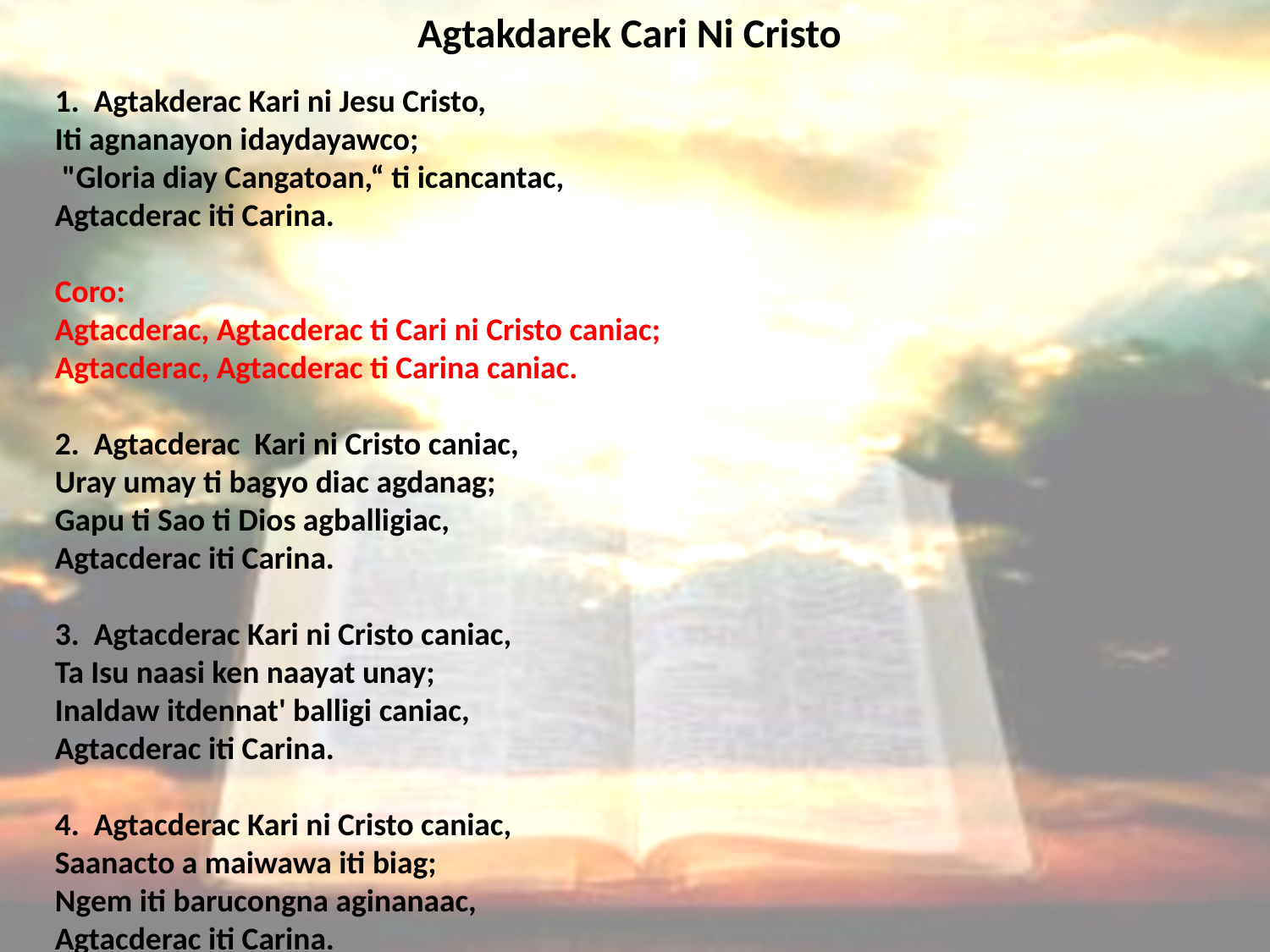

# Agtakdarek Cari Ni Cristo
1.  Agtakderac Kari ni Jesu Cristo,
Iti agnanayon idaydayawco;
 "Gloria diay Cangatoan,“ ti icancantac,
Agtacderac iti Carina.

Coro:
Agtacderac, Agtacderac ti Cari ni Cristo caniac;
Agtacderac, Agtacderac ti Carina caniac.

2.  Agtacderac  Kari ni Cristo caniac,
Uray umay ti bagyo diac agdanag;
Gapu ti Sao ti Dios agballigiac,
Agtacderac iti Carina.

3.  Agtacderac Kari ni Cristo caniac,
Ta Isu naasi ken naayat unay;
Inaldaw itdennat' balligi caniac,
Agtacderac iti Carina.

4.  Agtacderac Kari ni Cristo caniac,
Saanacto a maiwawa iti biag;
Ngem iti barucongna aginanaac,
Agtacderac iti Carina.